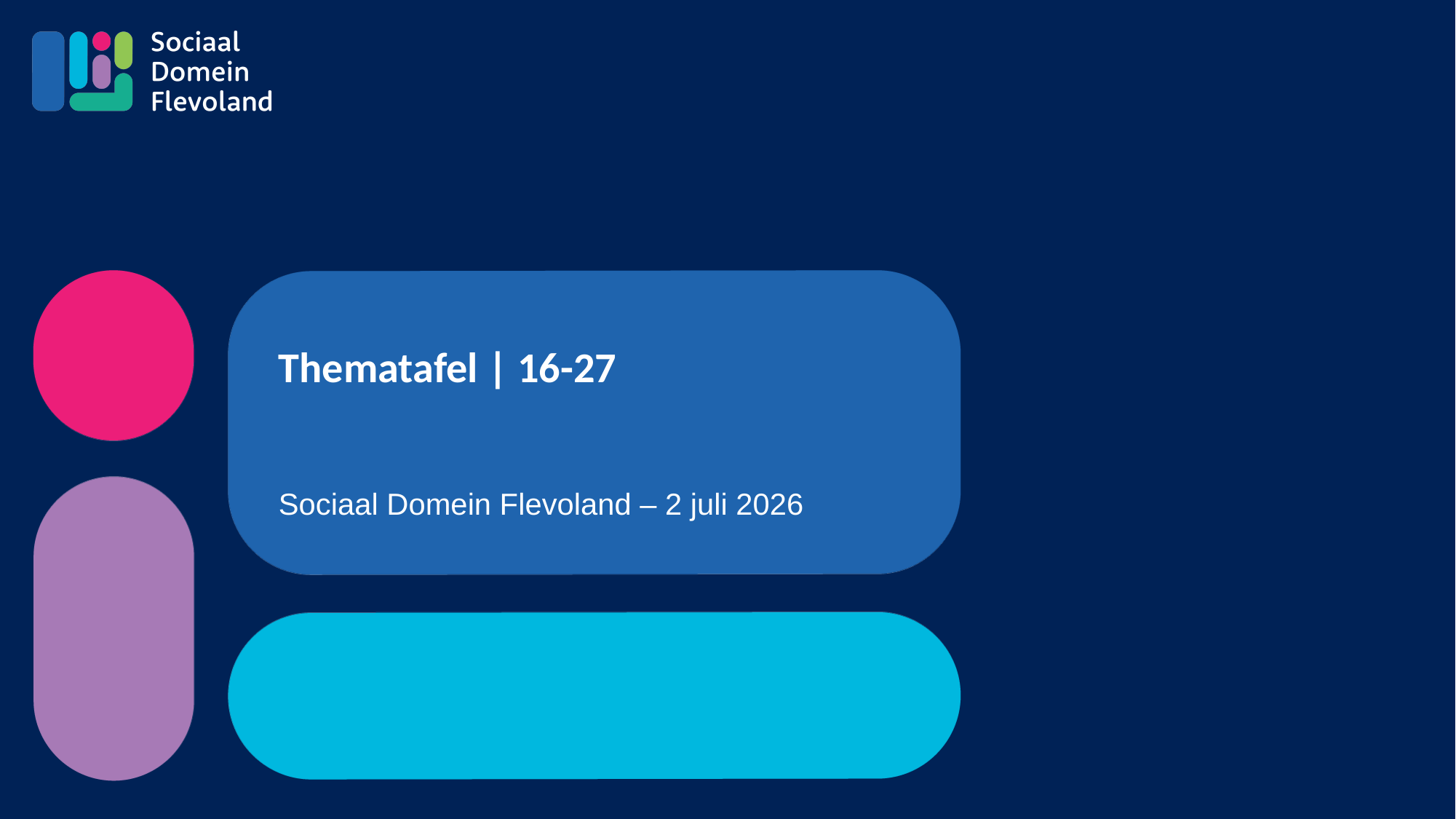

Thematafel | 16-27
Sociaal Domein Flevoland – 2 juli 2026